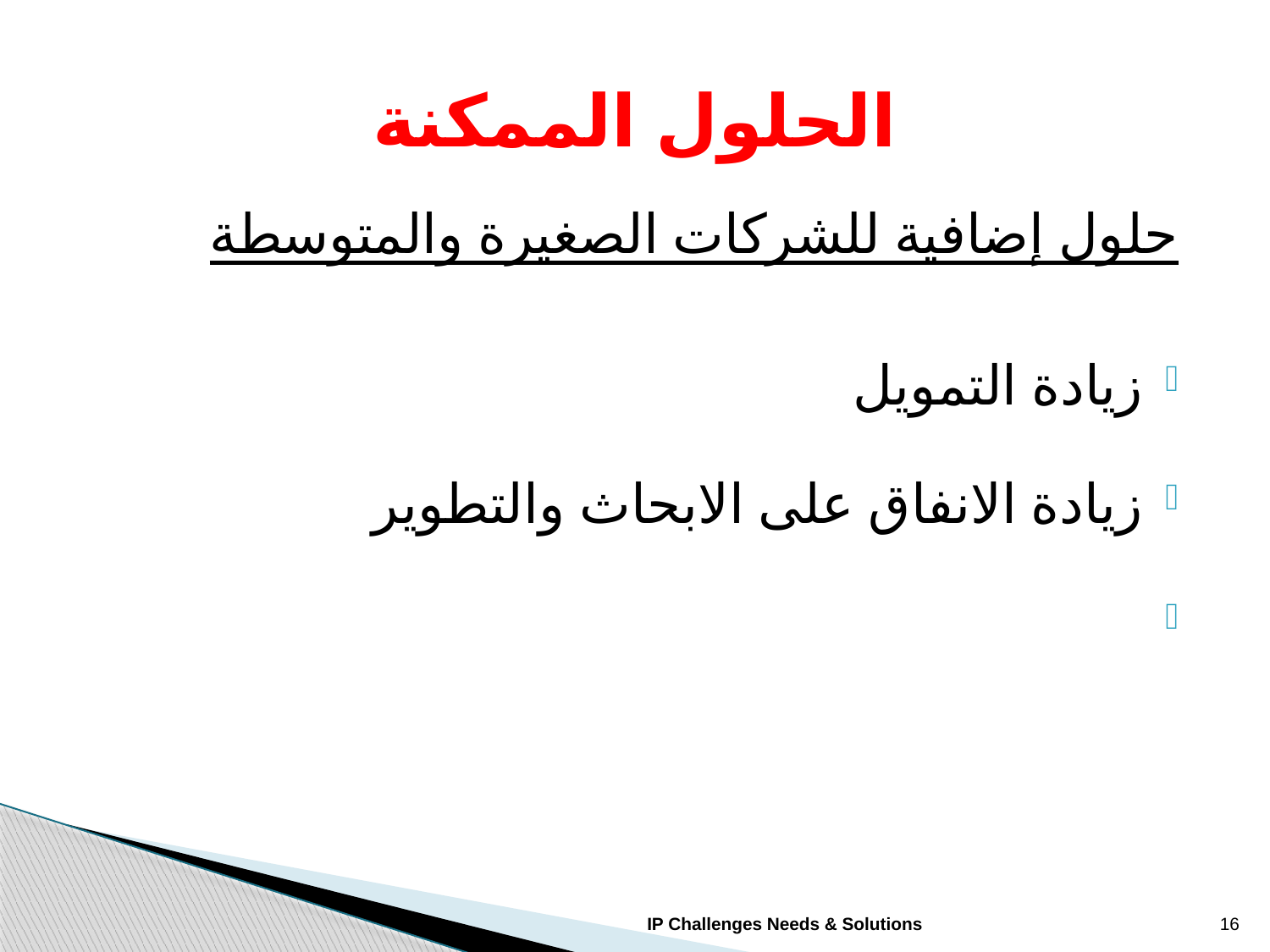

# الحلول الممكنة
حلول إضافية للشركات الصغيرة والمتوسطة

زيادة التمويل

زيادة الانفاق على الابحاث والتطوير

IP Challenges Needs & Solutions
16